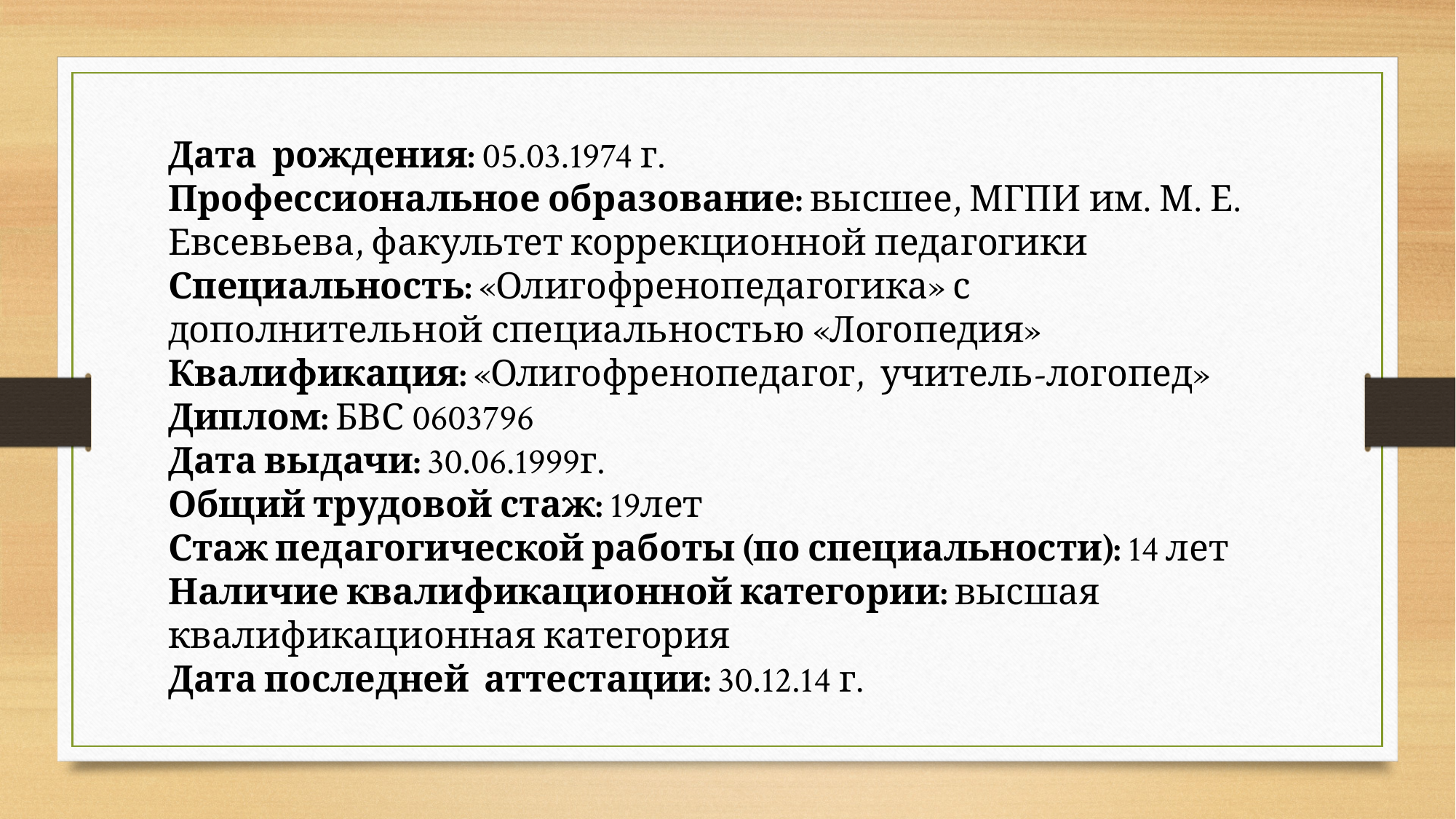

Дата  рождения: 05.03.1974 г.
Профессиональное образование: высшее, МГПИ им. М. Е. Евсевьева, факультет коррекционной педагогики
Специальность: «Олигофренопедагогика» с дополнительной специальностью «Логопедия»
Квалификация: «Олигофренопедагог,  учитель-логопед»
Диплом: БВС 0603796
Дата выдачи: 30.06.1999г.
Общий трудовой стаж: 19лет
Стаж педагогической работы (по специальности): 14 лет
Наличие квалификационной категории: высшая квалификационная категория
Дата последней  аттестации: 30.12.14 г.